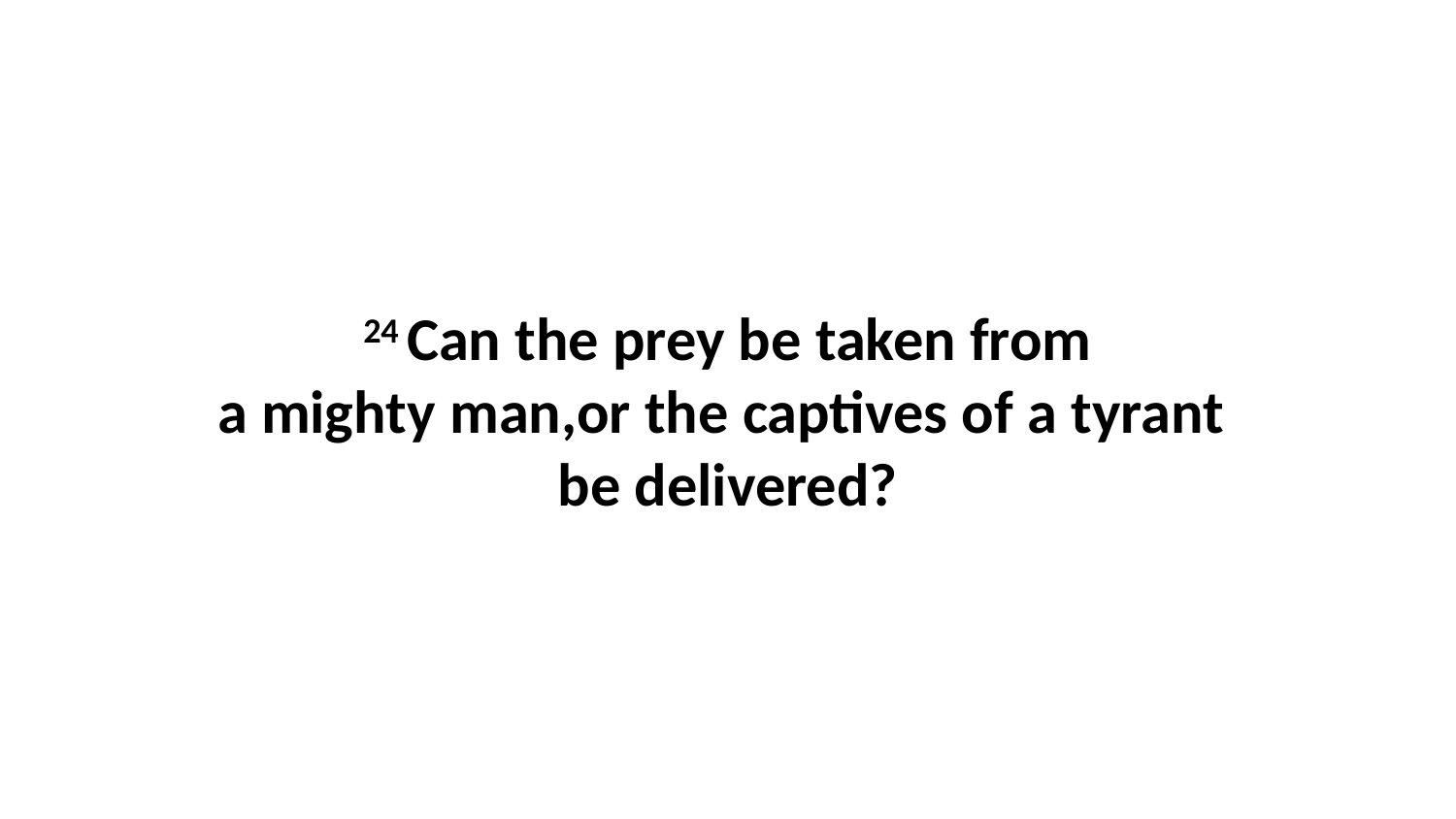

24 Can the prey be taken from a mighty man,or the captives of a tyrant  be delivered?